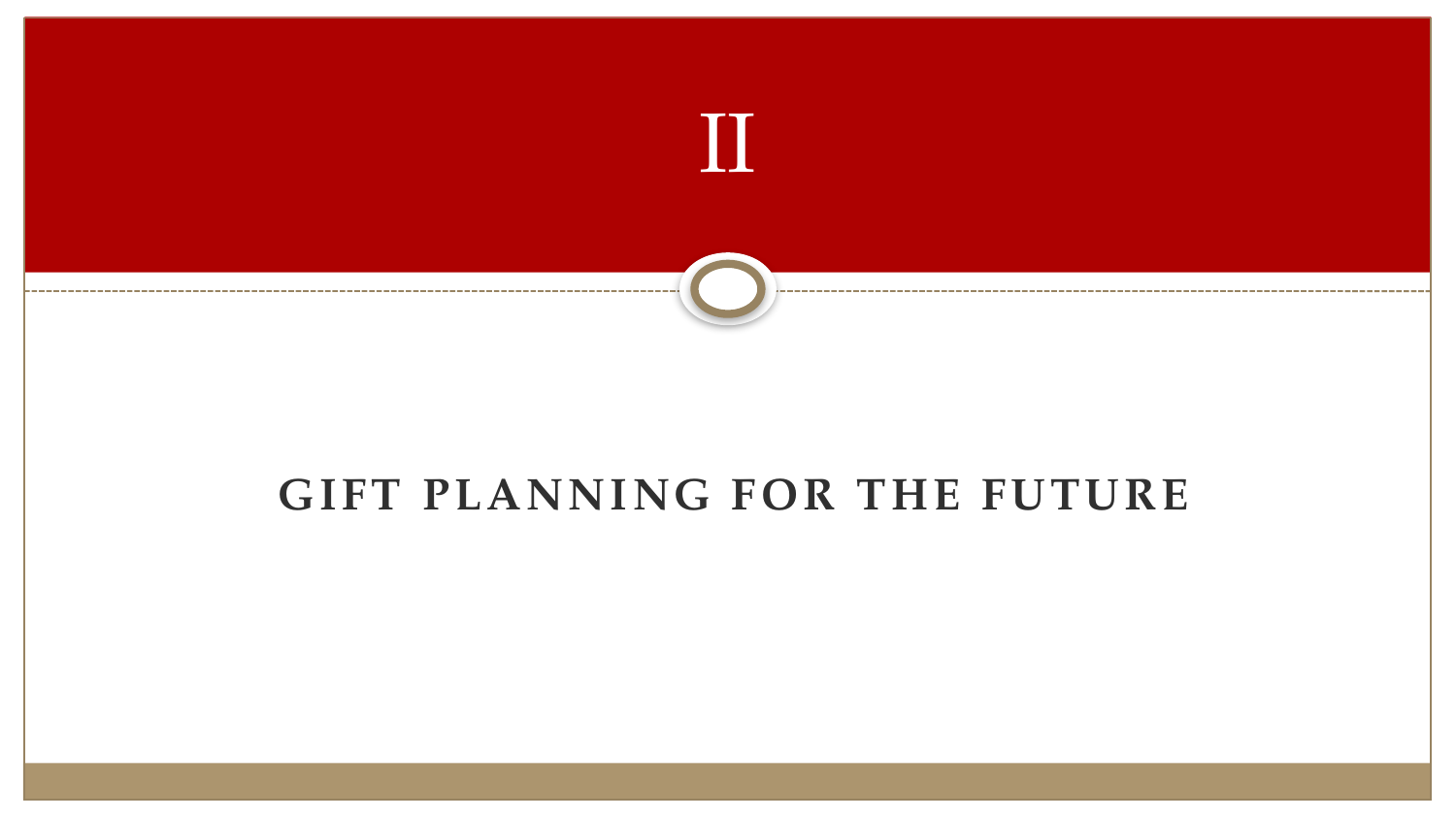

# II
Gift Planning for the future